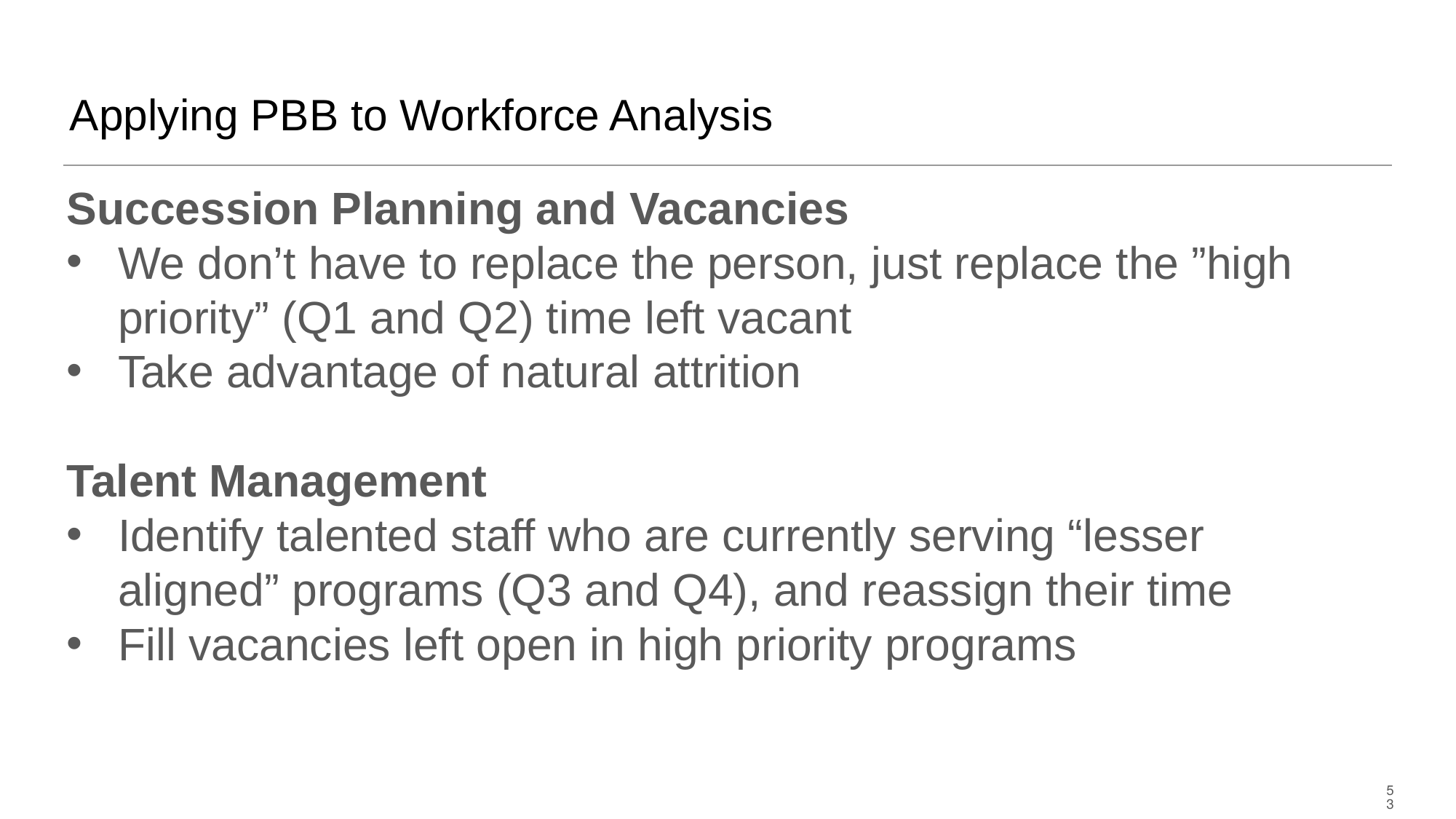

# Applying PBB to Workforce Analysis
Succession Planning and Vacancies
We don’t have to replace the person, just replace the ”high priority” (Q1 and Q2) time left vacant
Take advantage of natural attrition

Talent Management
Identify talented staff who are currently serving “lesser aligned” programs (Q3 and Q4), and reassign their time
Fill vacancies left open in high priority programs

53